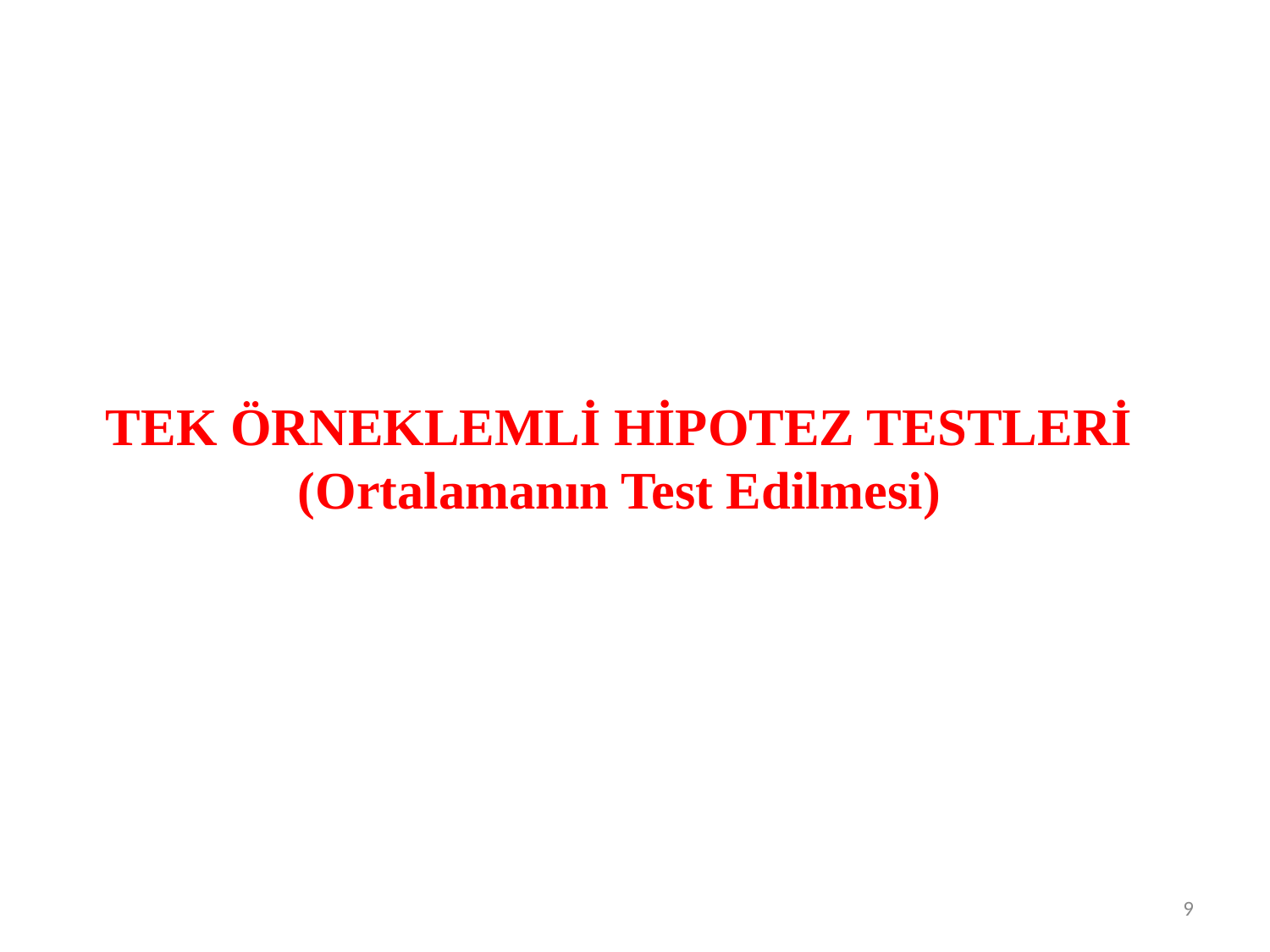

TEK ÖRNEKLEMLİ HİPOTEZ TESTLERİ
(Ortalamanın Test Edilmesi)
9